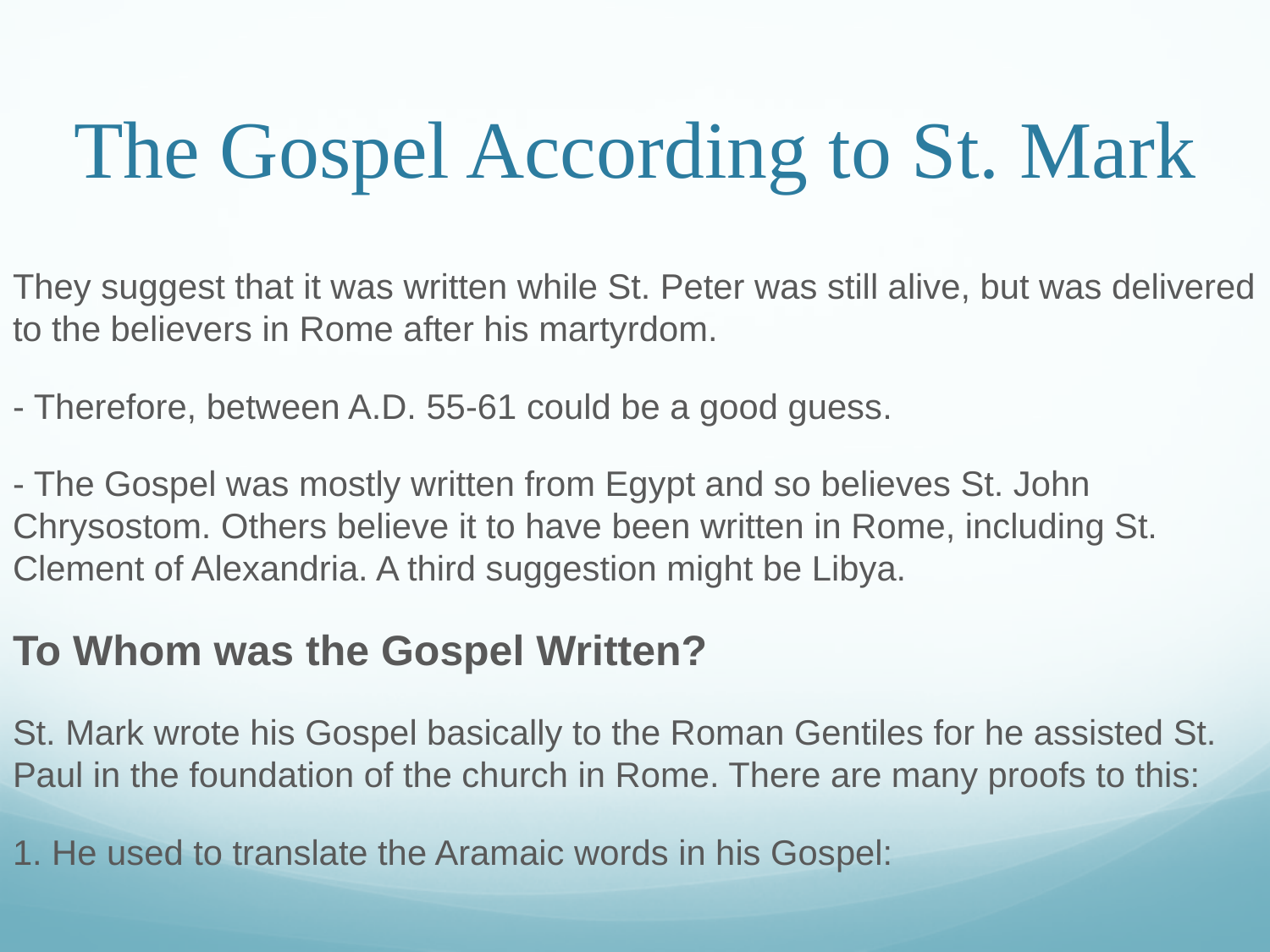

# The Gospel According to St. Mark
They suggest that it was written while St. Peter was still alive, but was delivered to the believers in Rome after his martyrdom.
- Therefore, between A.D. 55-61 could be a good guess.
- The Gospel was mostly written from Egypt and so believes St. John Chrysostom. Others believe it to have been written in Rome, including St. Clement of Alexandria. A third suggestion might be Libya.
To Whom was the Gospel Written?
St. Mark wrote his Gospel basically to the Roman Gentiles for he assisted St. Paul in the foundation of the church in Rome. There are many proofs to this:
1. He used to translate the Aramaic words in his Gospel: